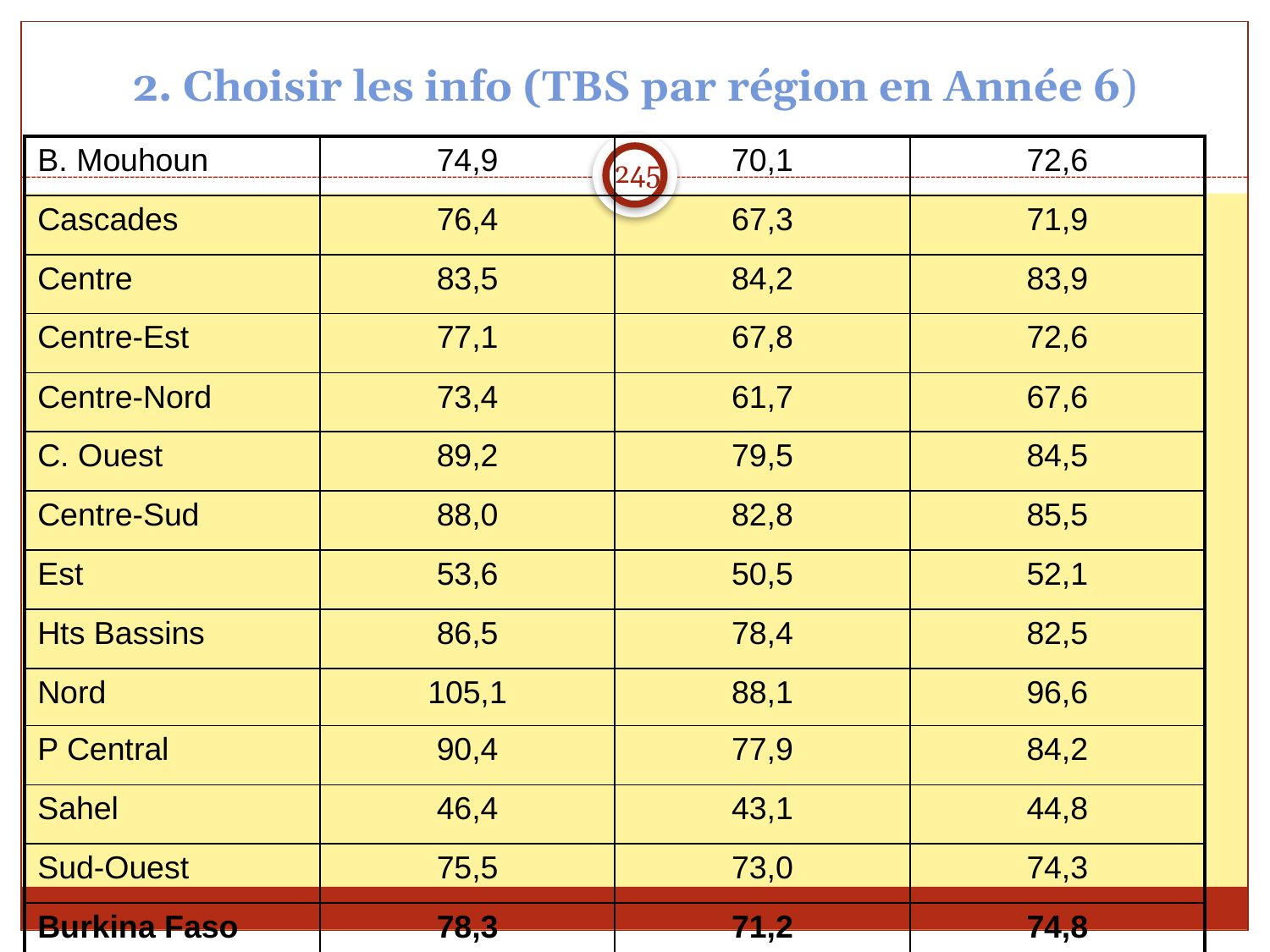

2. Choisir les info (TBS par région en Année 6)
| B. Mouhoun | 74,9 | 70,1 | 72,6 |
| --- | --- | --- | --- |
| Cascades | 76,4 | 67,3 | 71,9 |
| Centre | 83,5 | 84,2 | 83,9 |
| Centre-Est | 77,1 | 67,8 | 72,6 |
| Centre-Nord | 73,4 | 61,7 | 67,6 |
| C. Ouest | 89,2 | 79,5 | 84,5 |
| Centre-Sud | 88,0 | 82,8 | 85,5 |
| Est | 53,6 | 50,5 | 52,1 |
| Hts Bassins | 86,5 | 78,4 | 82,5 |
| Nord | 105,1 | 88,1 | 96,6 |
| P Central | 90,4 | 77,9 | 84,2 |
| Sahel | 46,4 | 43,1 | 44,8 |
| Sud-Ouest | 75,5 | 73,0 | 74,3 |
| Burkina Faso | 78,3 | 71,2 | 74,8 |
245